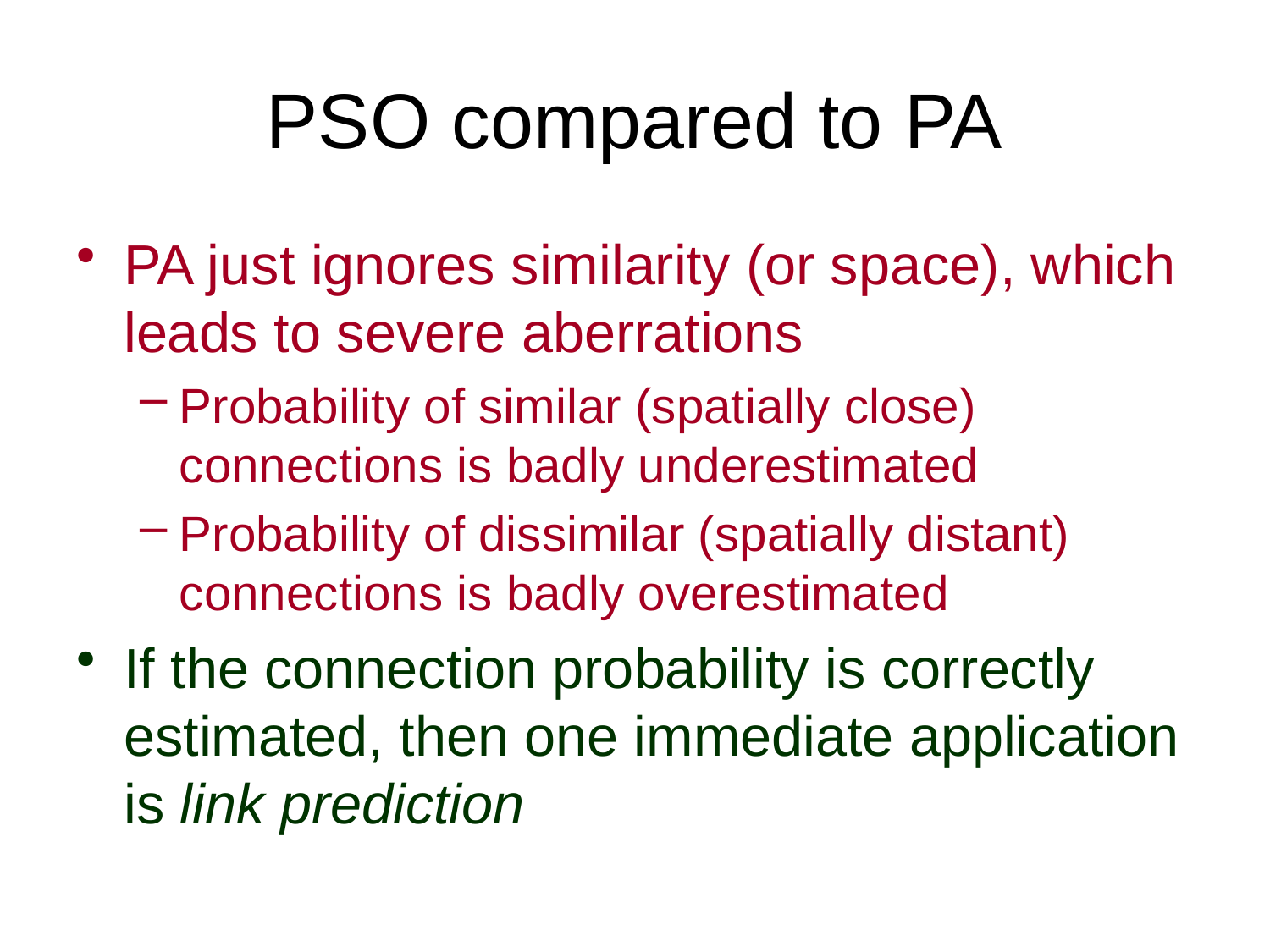

# PSO compared to PA
PA just ignores similarity (or space), which leads to severe aberrations
Probability of similar (spatially close) connections is badly underestimated
Probability of dissimilar (spatially distant) connections is badly overestimated
If the connection probability is correctly estimated, then one immediate application is link prediction